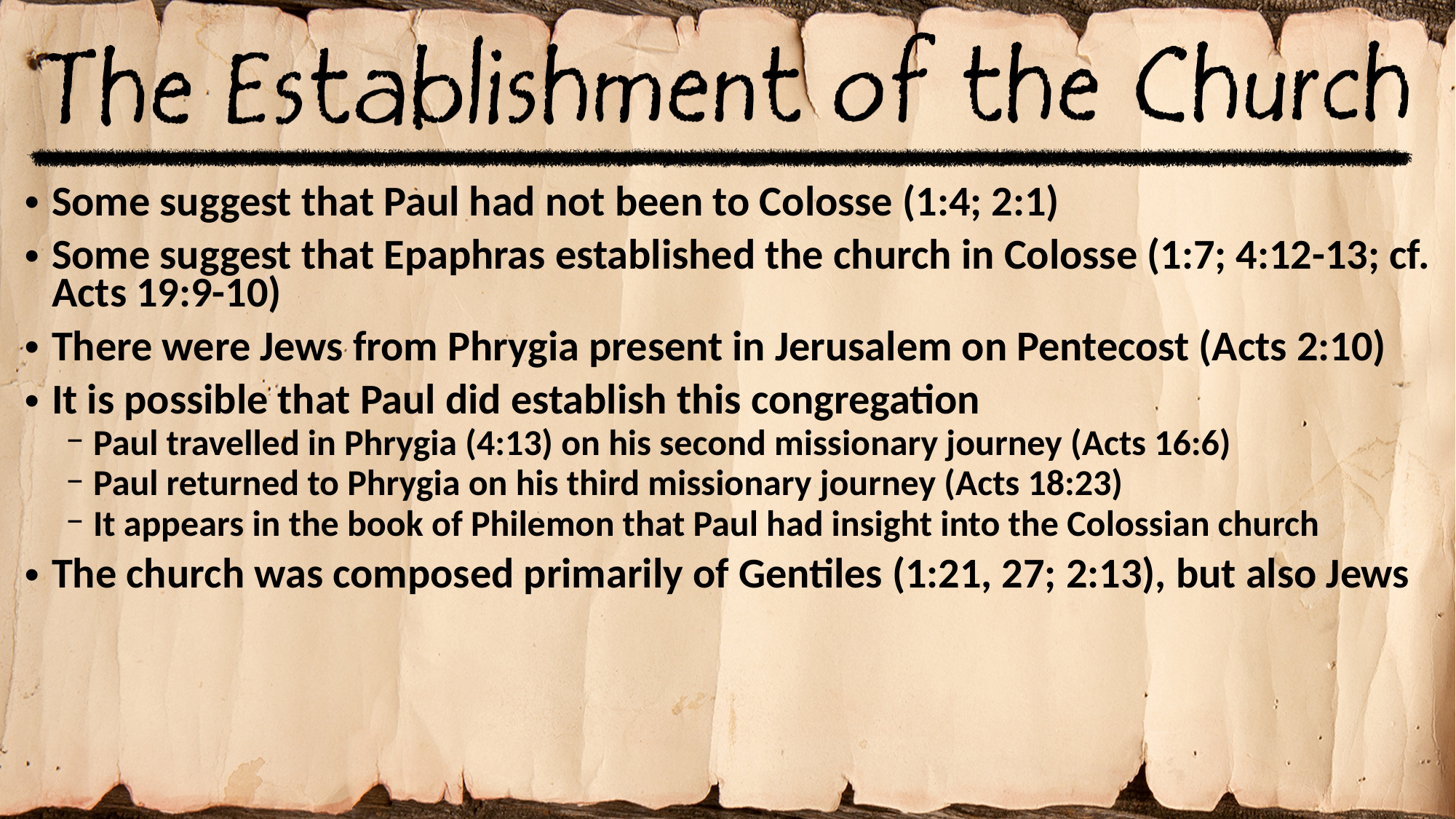

Some suggest that Paul had not been to Colosse (1:4; 2:1)
Some suggest that Epaphras established the church in Colosse (1:7; 4:12-13; cf. Acts 19:9-10)
There were Jews from Phrygia present in Jerusalem on Pentecost (Acts 2:10)
It is possible that Paul did establish this congregation
Paul travelled in Phrygia (4:13) on his second missionary journey (Acts 16:6)
Paul returned to Phrygia on his third missionary journey (Acts 18:23)
It appears in the book of Philemon that Paul had insight into the Colossian church
The church was composed primarily of Gentiles (1:21, 27; 2:13), but also Jews